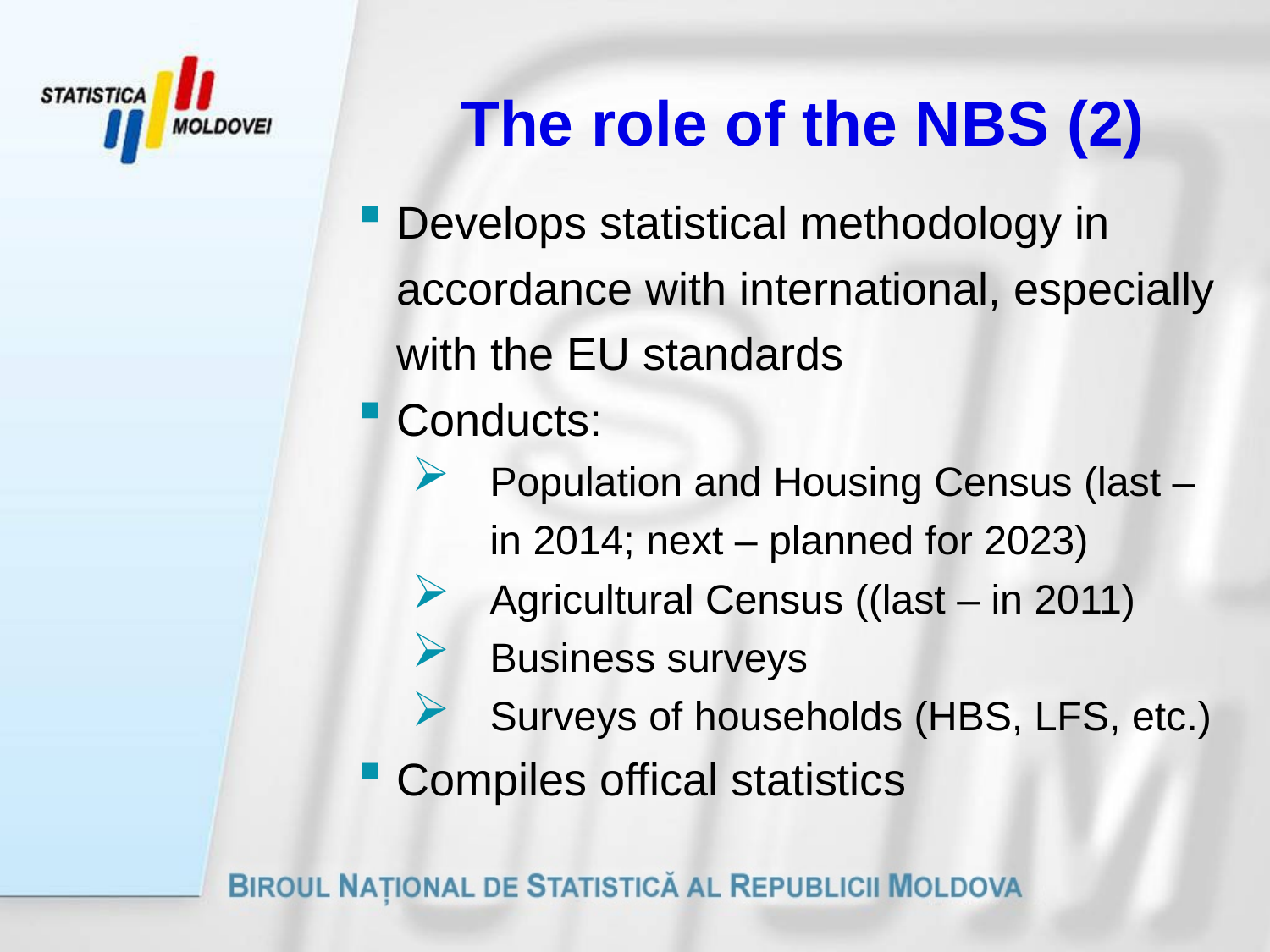

# The role of the NBS (2)
Develops statistical methodology in accordance with international, especially with the EU standards
Conducts:
Population and Housing Census (last – in 2014; next – planned for 2023)
Agricultural Census ((last – in 2011)
Business surveys
Surveys of households (HBS, LFS, etc.)
Compiles offical statistics